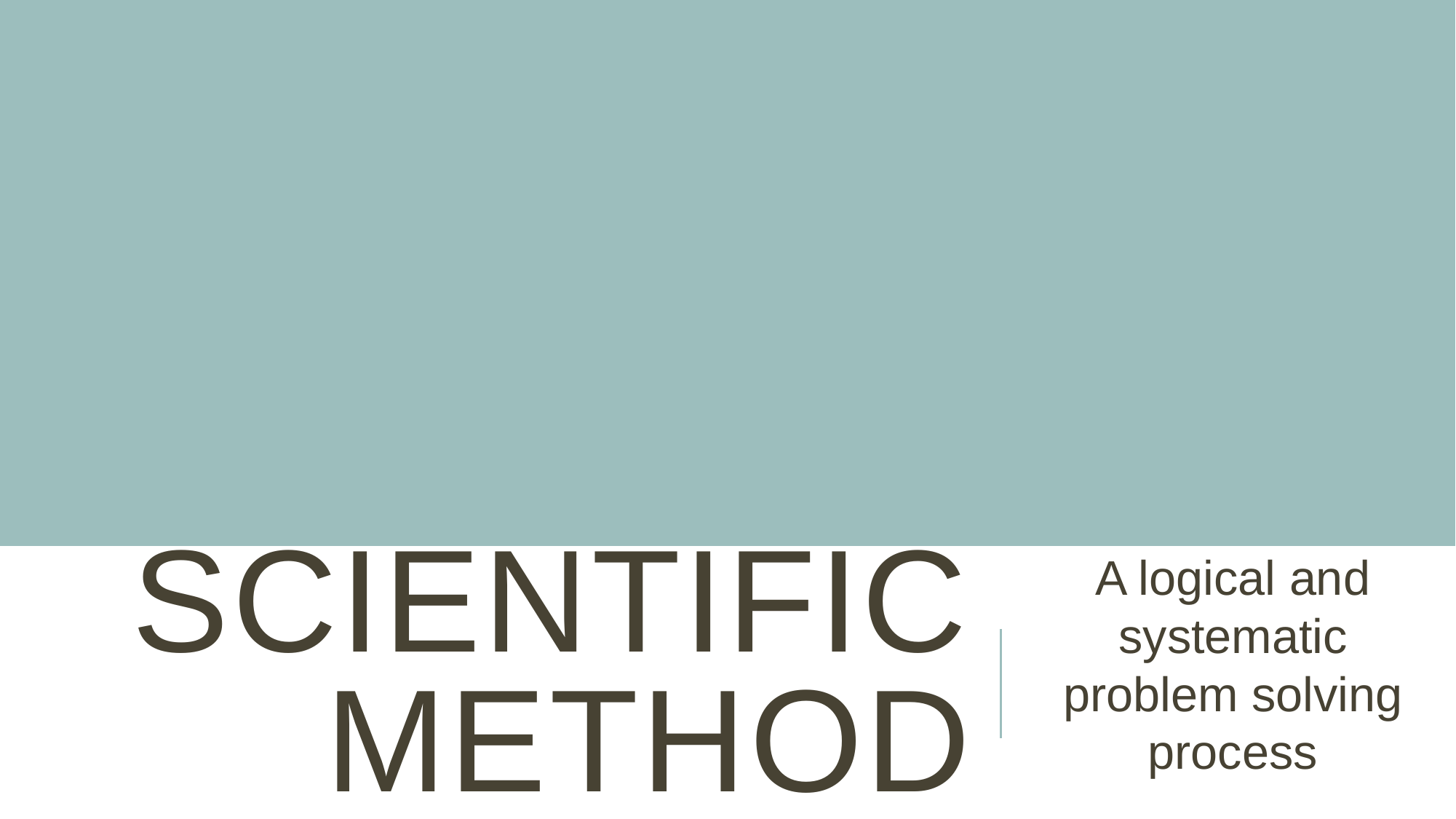

A logical and systematic problem solving process
# Scientific method